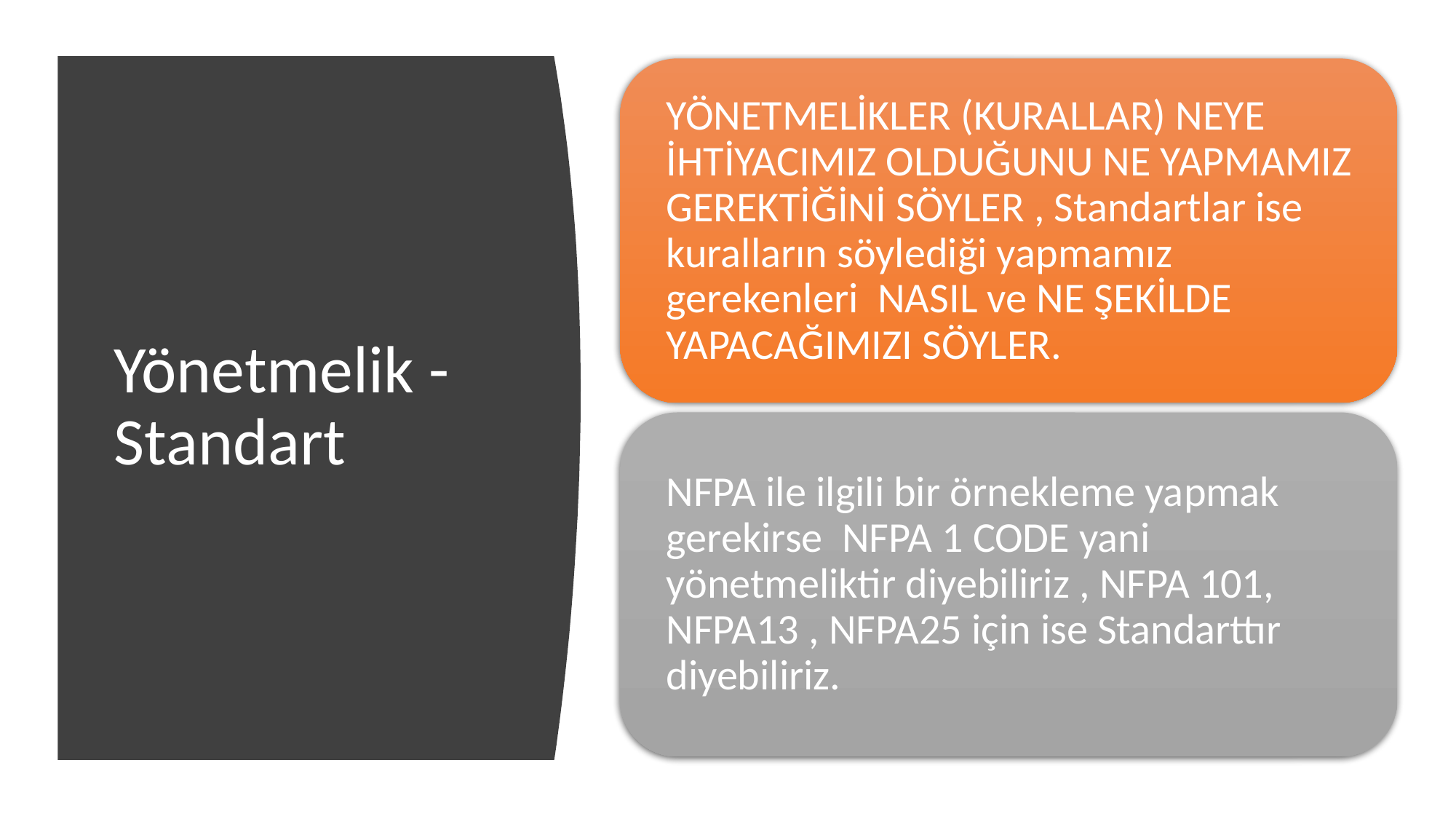

YÖNETMELİKLER (KURALLAR) NEYE İHTİYACIMIZ OLDUĞUNU NE YAPMAMIZ GEREKTİĞİNİ SÖYLER , Standartlar ise kuralların söylediği yapmamız gerekenleri  NASIL ve NE ŞEKİLDE YAPACAĞIMIZI SÖYLER.
NFPA ile ilgili bir örnekleme yapmak gerekirse  NFPA 1 CODE yani yönetmeliktir diyebiliriz , NFPA 101, NFPA13 , NFPA25 için ise Standarttır diyebiliriz.

# Yönetmelik - Standart